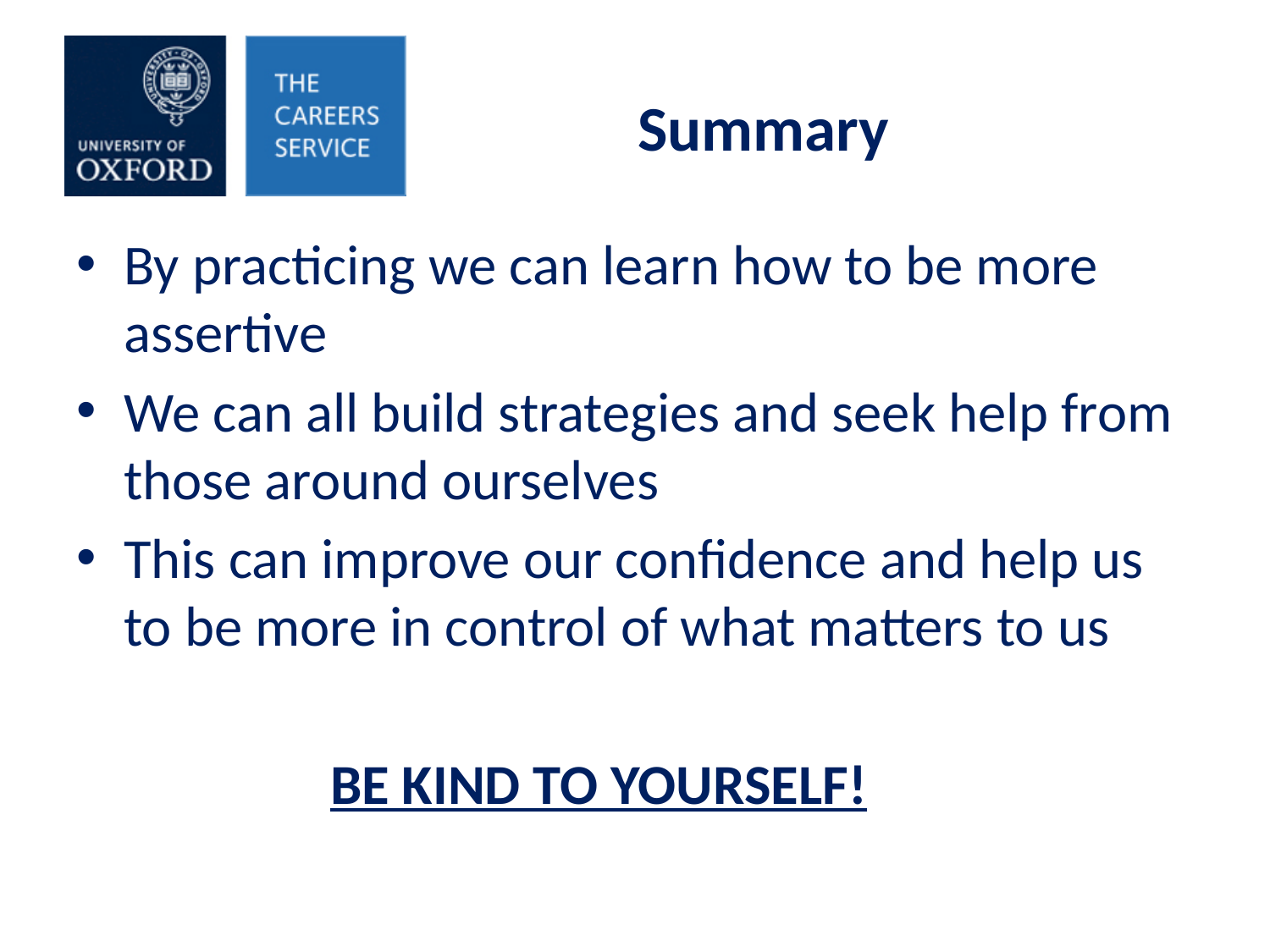

# Summary
By practicing we can learn how to be more assertive
We can all build strategies and seek help from those around ourselves
This can improve our confidence and help us to be more in control of what matters to us

		BE KIND TO YOURSELF!